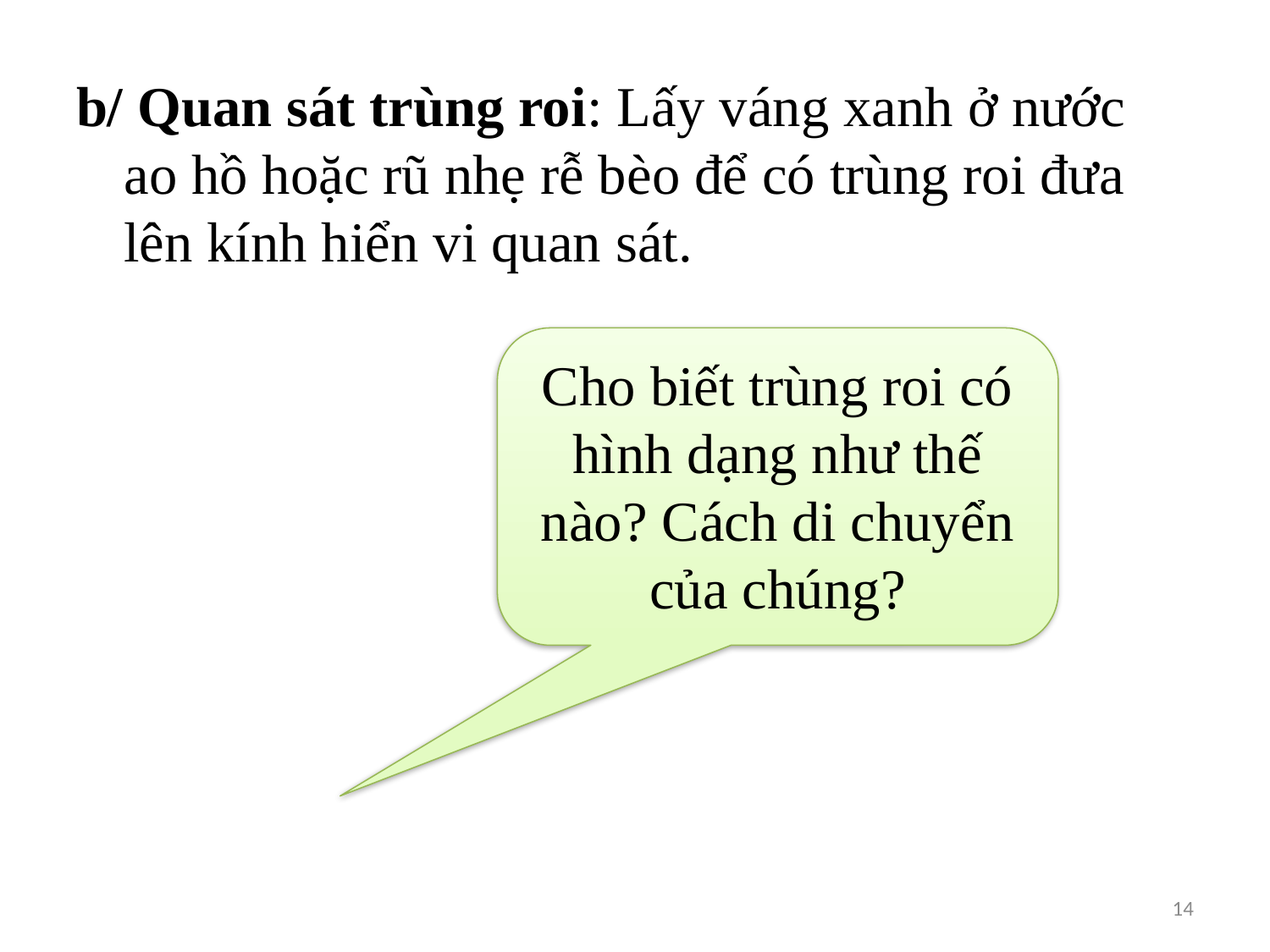

b/ Quan sát trùng roi: Lấy váng xanh ở nước ao hồ hoặc rũ nhẹ rễ bèo để có trùng roi đưa lên kính hiển vi quan sát.
Cho biết trùng roi có hình dạng như thế nào? Cách di chuyển của chúng?
14